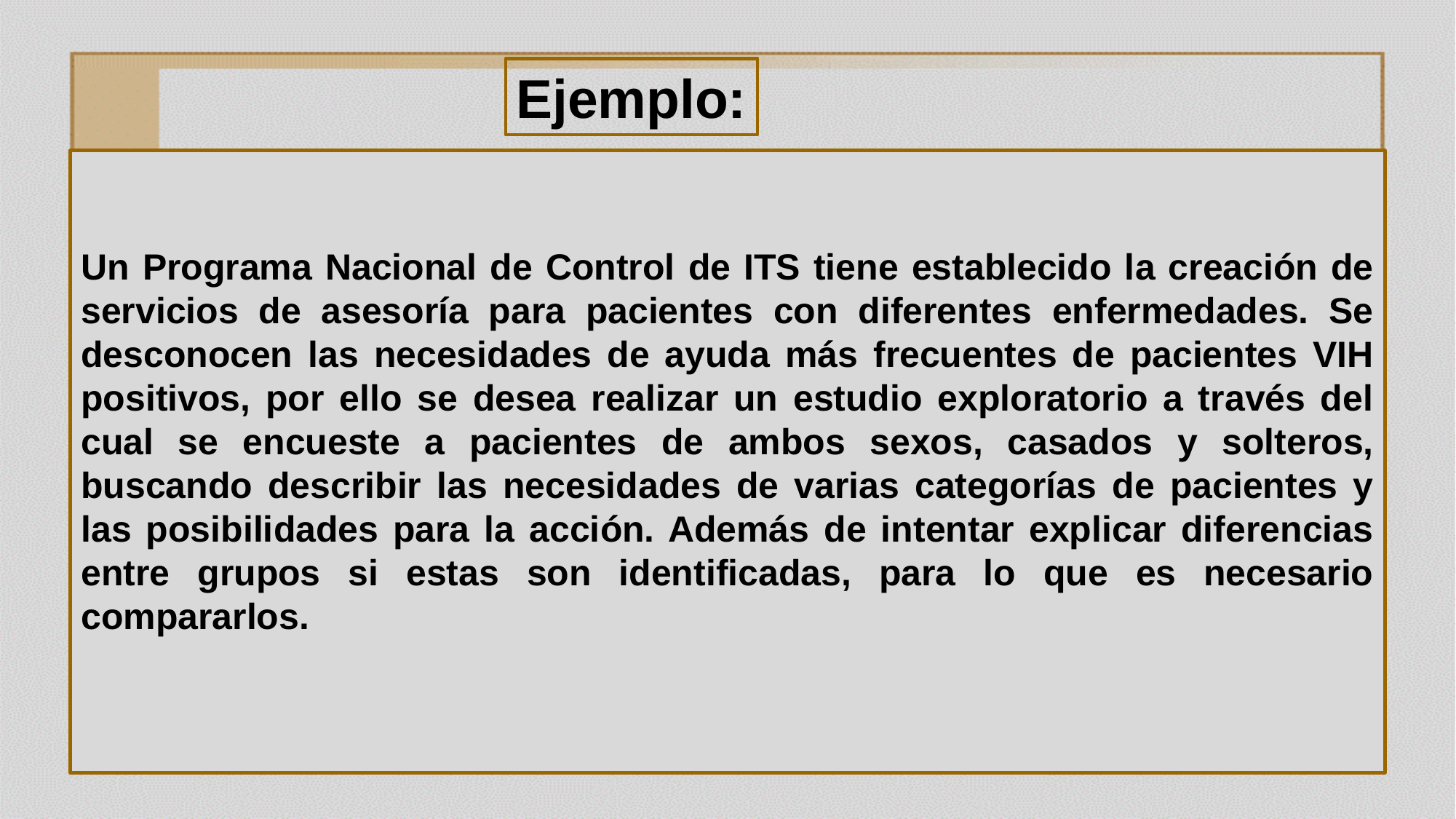

Ejemplo:

Un Programa Nacional de Control de ITS tiene establecido la creación de servicios de asesoría para pacientes con diferentes enfermedades. Se desconocen las necesidades de ayuda más frecuentes de pacientes VIH positivos, por ello se desea realizar un estudio exploratorio a través del cual se encueste a pacientes de ambos sexos, casados y solteros, buscando describir las necesidades de varias categorías de pacientes y las posibilidades para la acción. Además de intentar explicar diferencias entre grupos si estas son identificadas, para lo que es necesario compararlos.